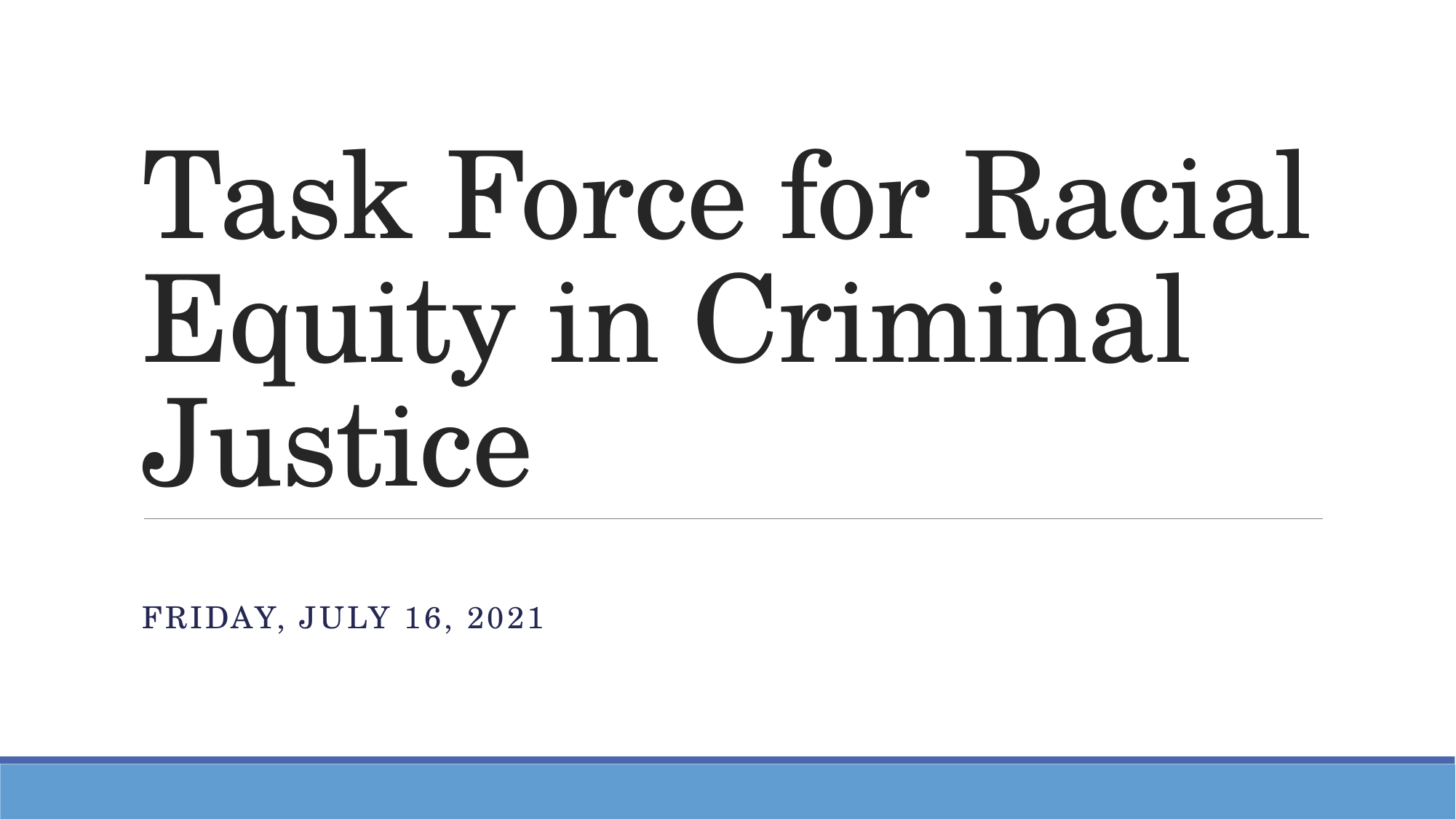

# Task Force for Racial Equity in Criminal Justice

Friday, July 16, 2021